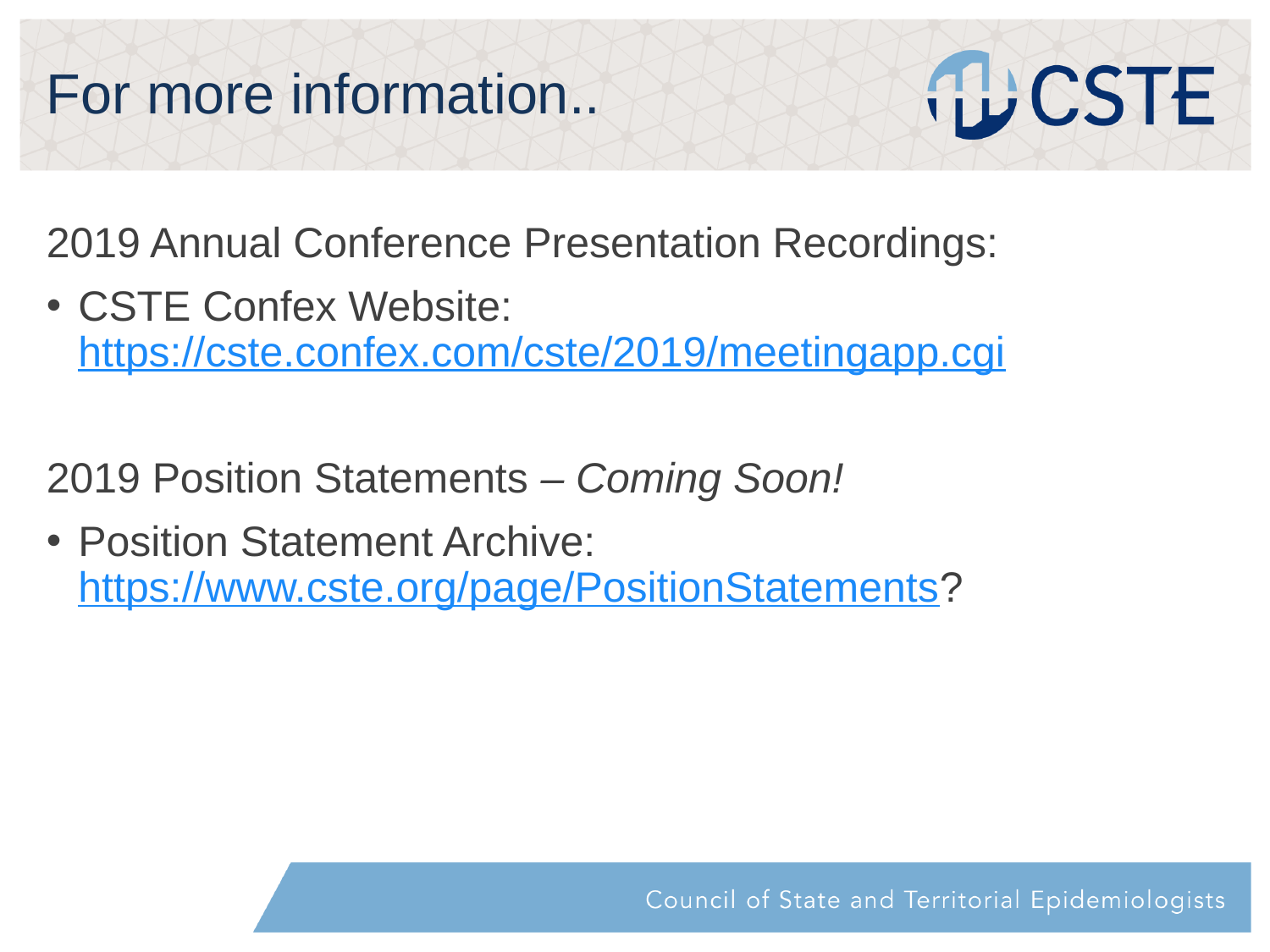

# For more information..
2019 Annual Conference Presentation Recordings:
CSTE Confex Website: https://cste.confex.com/cste/2019/meetingapp.cgi

2019 Position Statements – Coming Soon!
Position Statement Archive: https://www.cste.org/page/PositionStatements?